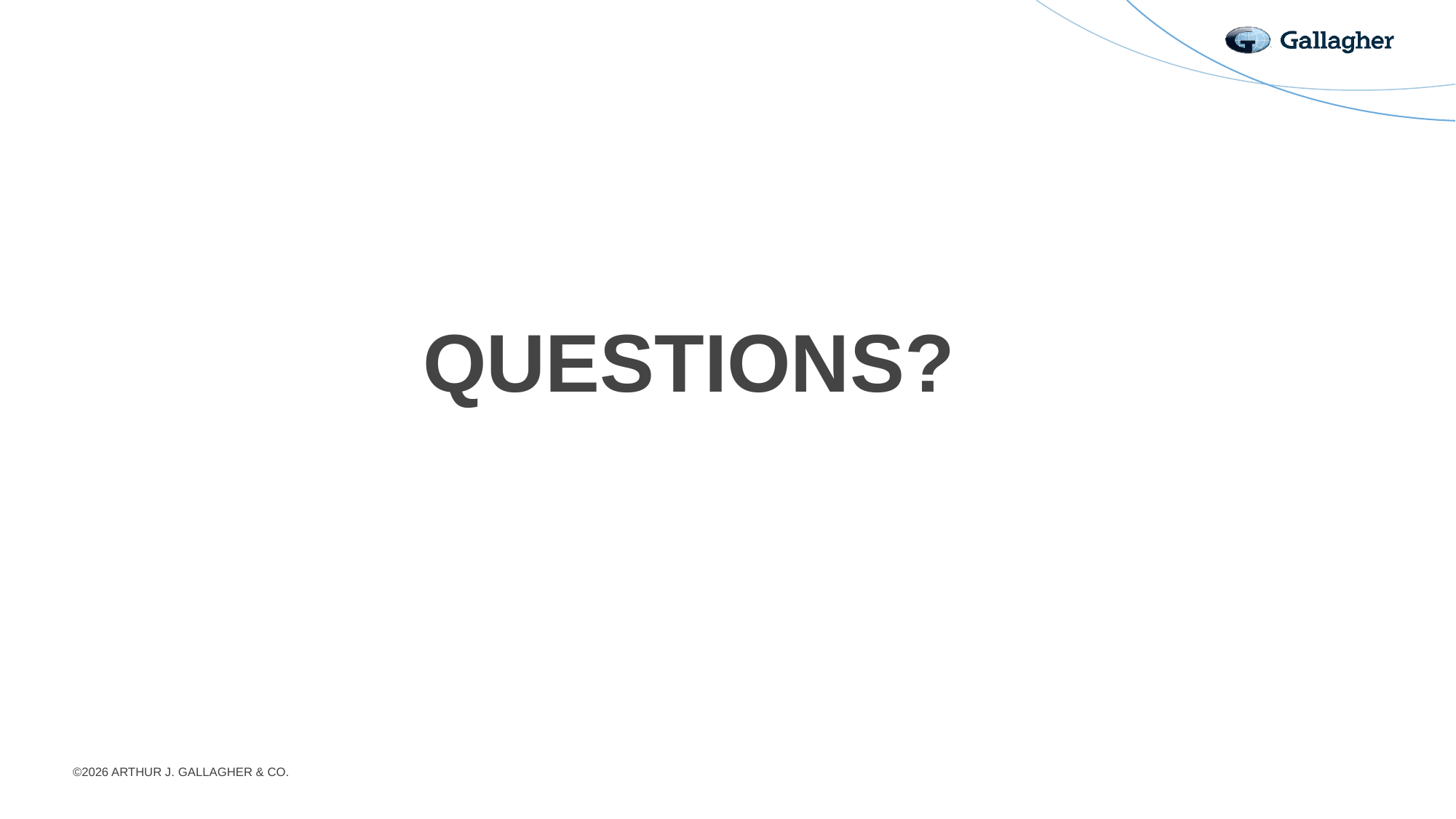

# QUESTIONS?
©2026 ARTHUR J. GALLAGHER & CO.